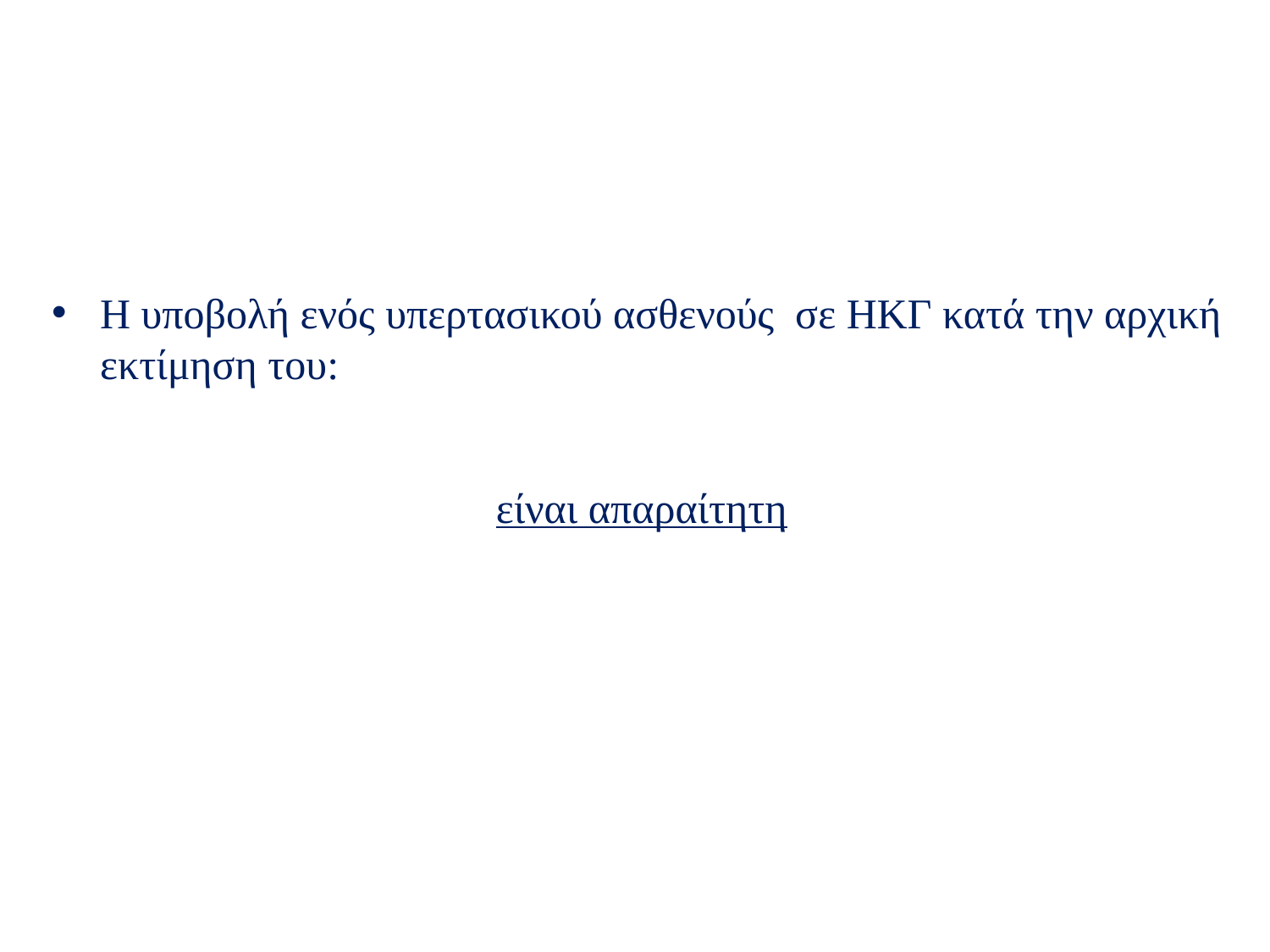

Η υποβολή ενός υπερτασικού ασθενούς  σε ΗΚΓ κατά την αρχική εκτίμηση του:

είναι απαραίτητη